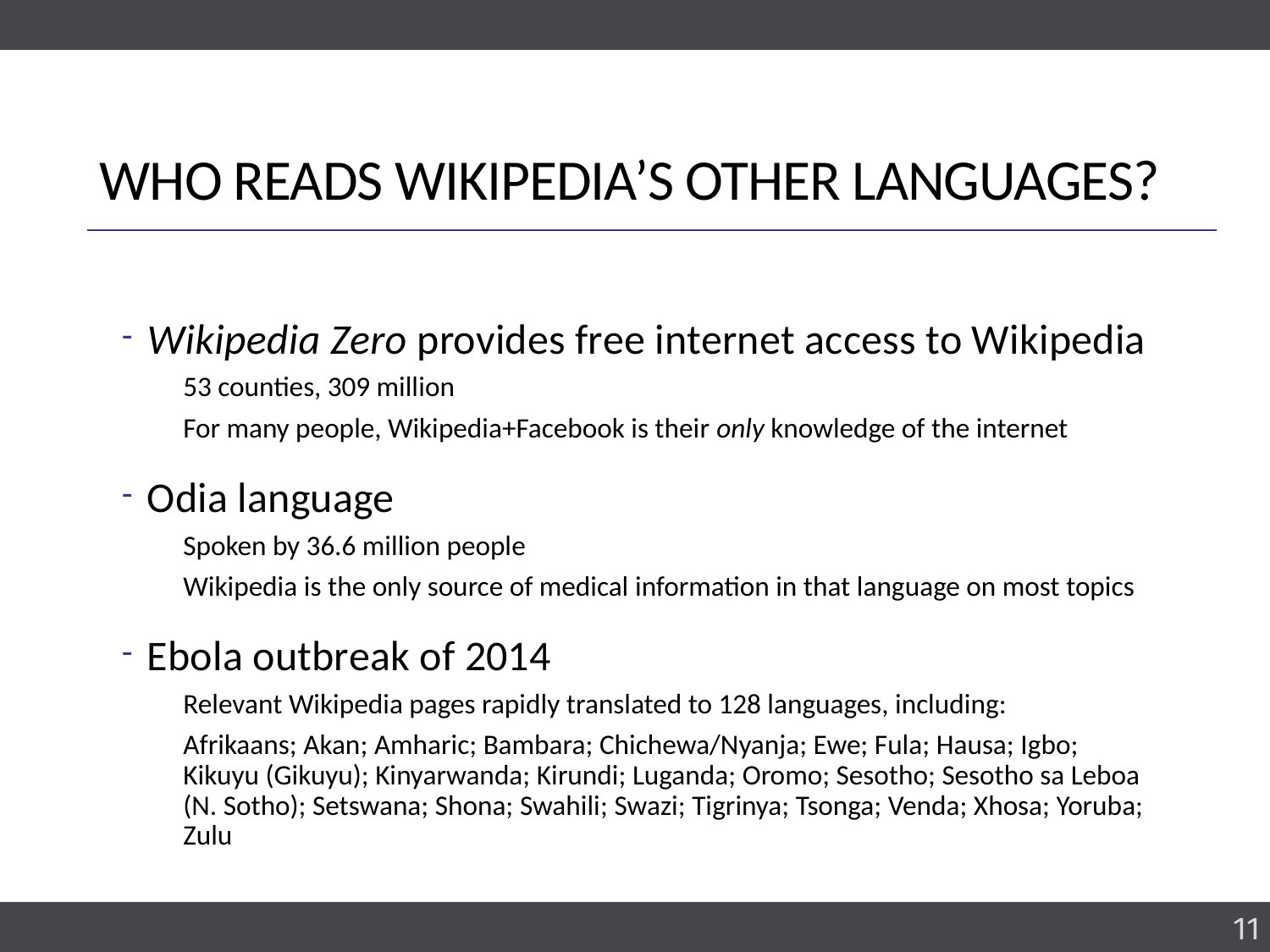

# Who reads Wikipedia’s other languages?
Wikipedia Zero provides free internet access to Wikipedia
53 counties, 309 million
For many people, Wikipedia+Facebook is their only knowledge of the internet
Odia language
Spoken by 36.6 million people
Wikipedia is the only source of medical information in that language on most topics
Ebola outbreak of 2014
Relevant Wikipedia pages rapidly translated to 128 languages, including:
Afrikaans; Akan; Amharic; Bambara; Chichewa/Nyanja; Ewe; Fula; Hausa; Igbo; Kikuyu (Gikuyu); Kinyarwanda; Kirundi; Luganda; Oromo; Sesotho; Sesotho sa Leboa (N. Sotho); Setswana; Shona; Swahili; Swazi; Tigrinya; Tsonga; Venda; Xhosa; Yoruba; Zulu

11